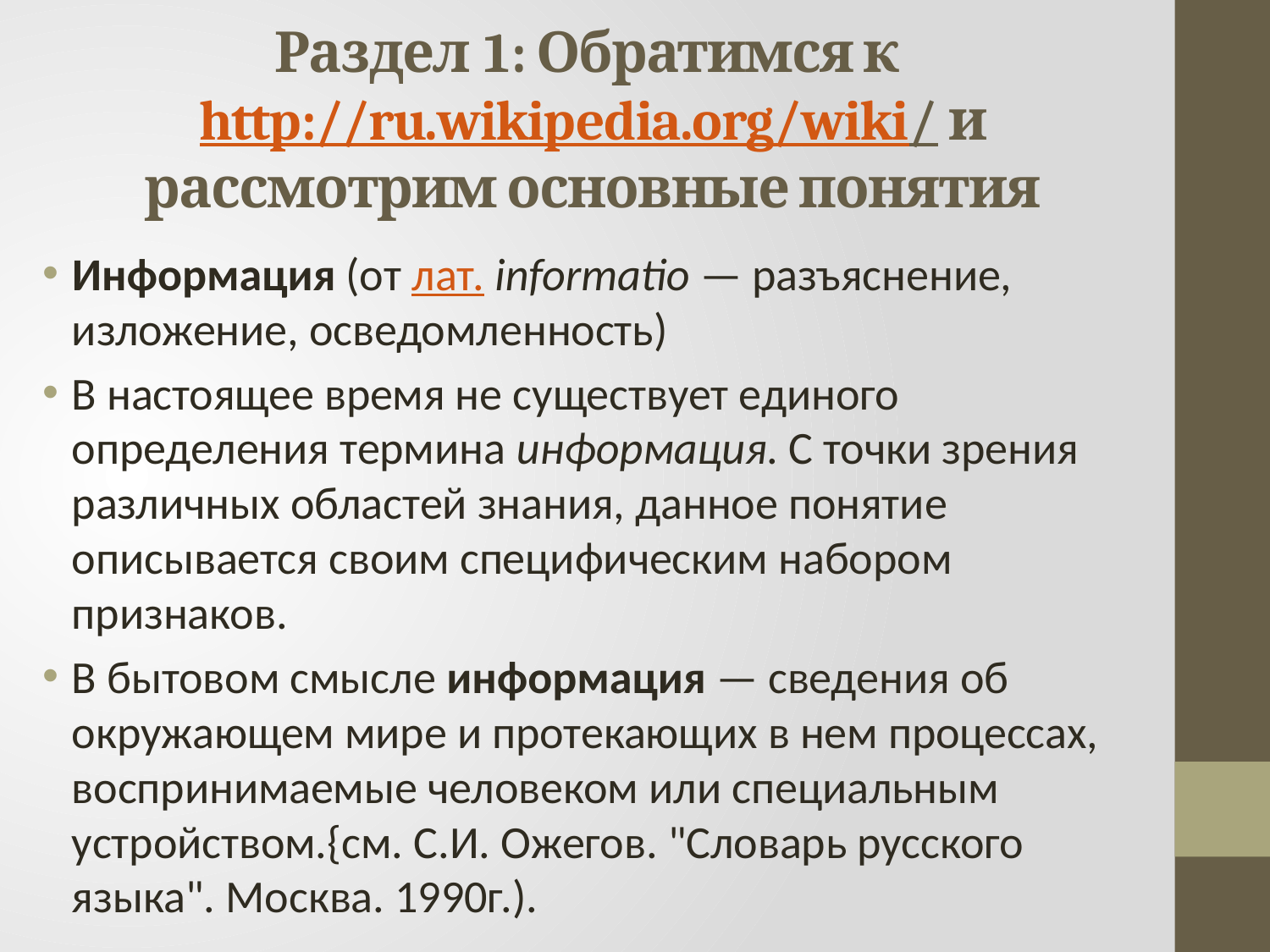

# Раздел 1: Обратимся к http://ru.wikipedia.org/wiki/ и рассмотрим основные понятия

Информация (от лат. informatio — разъяснение, изложение, осведомленность)
В настоящее время не существует единого определения термина информация. С точки зрения различных областей знания, данное понятие описывается своим специфическим набором признаков.
В бытовом смысле информация — сведения об окружающем мире и протекающих в нем процессах, воспринимаемые человеком или специальным устройством.{см. С.И. Ожегов. "Словарь русского языка". Москва. 1990г.).